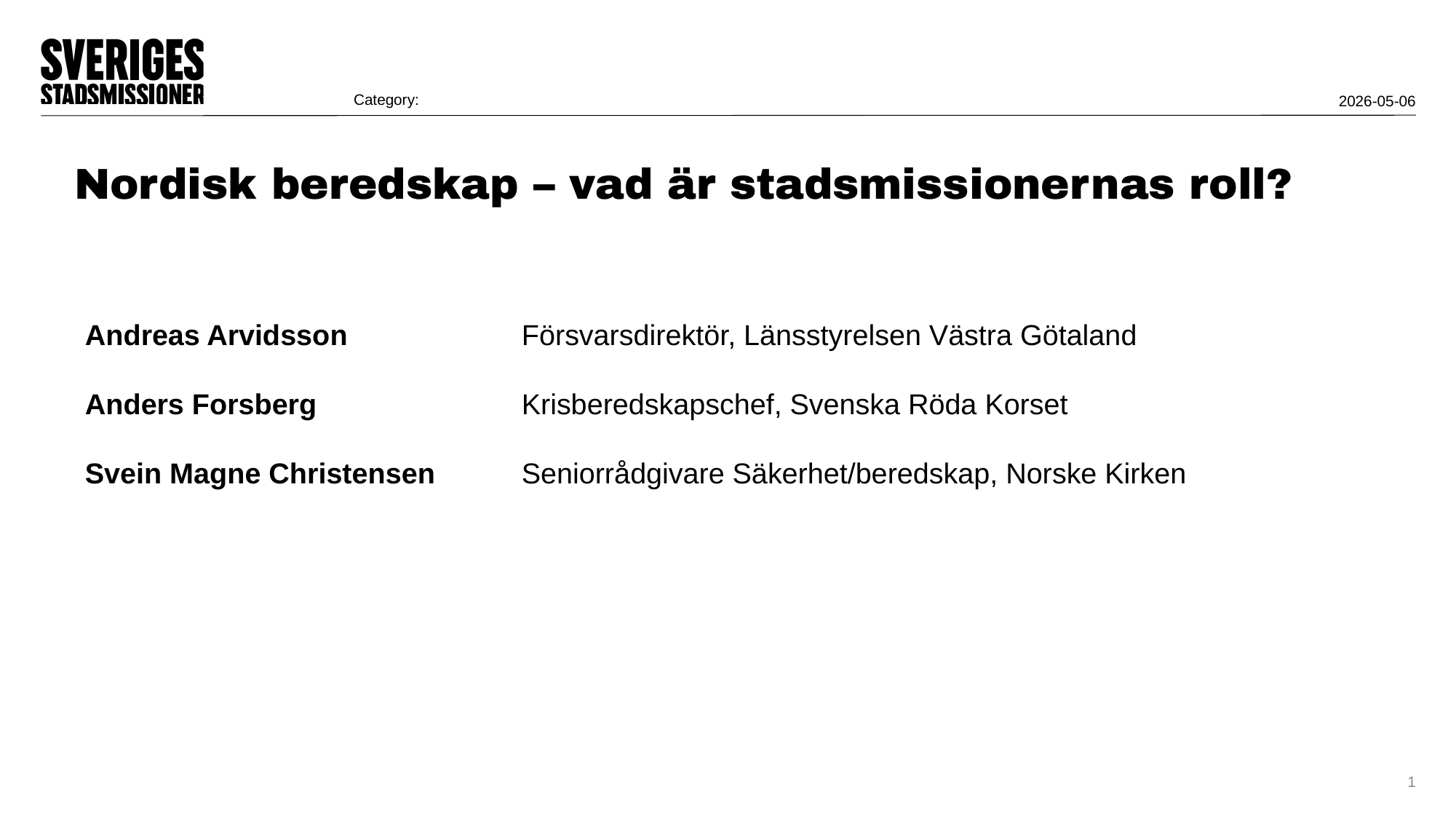

2026-05-06
Nordisk beredskap – vad är stadsmissionernas roll?
Andreas Arvidsson		Försvarsdirektör, Länsstyrelsen Västra Götaland

Anders Forsberg		Krisberedskapschef, Svenska Röda Korset

Svein Magne Christensen	Seniorrådgivare Säkerhet/beredskap, Norske Kirken
1